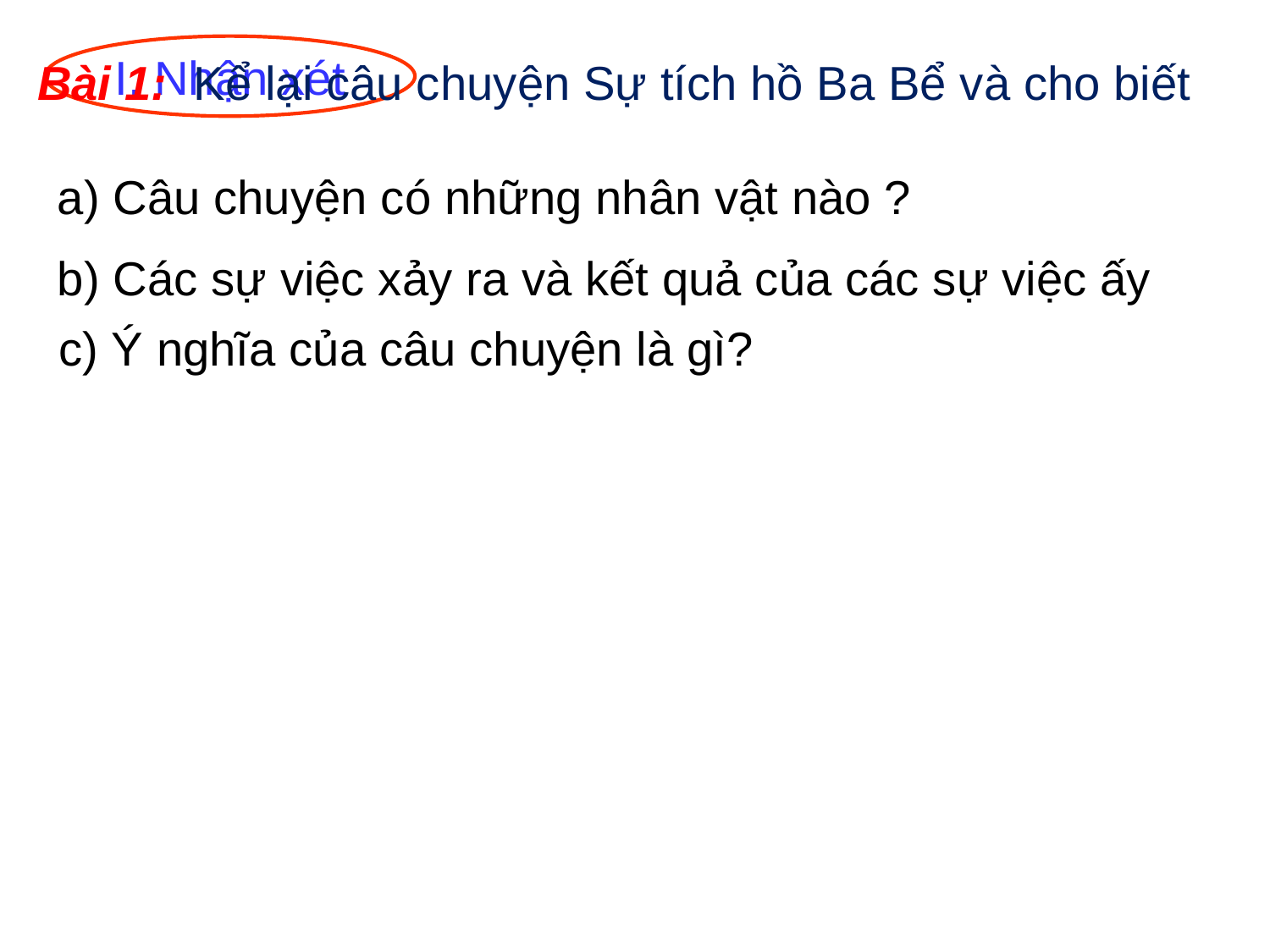

I. Nhận xét
Bài 1:  Kể lại câu chuyện Sự tích hồ Ba Bể và cho biết
a) Câu chuyện có những nhân vật nào ?
b) Các sự việc xảy ra và kết quả của các sự việc ấy
c) Ý nghĩa của câu chuyện là gì?